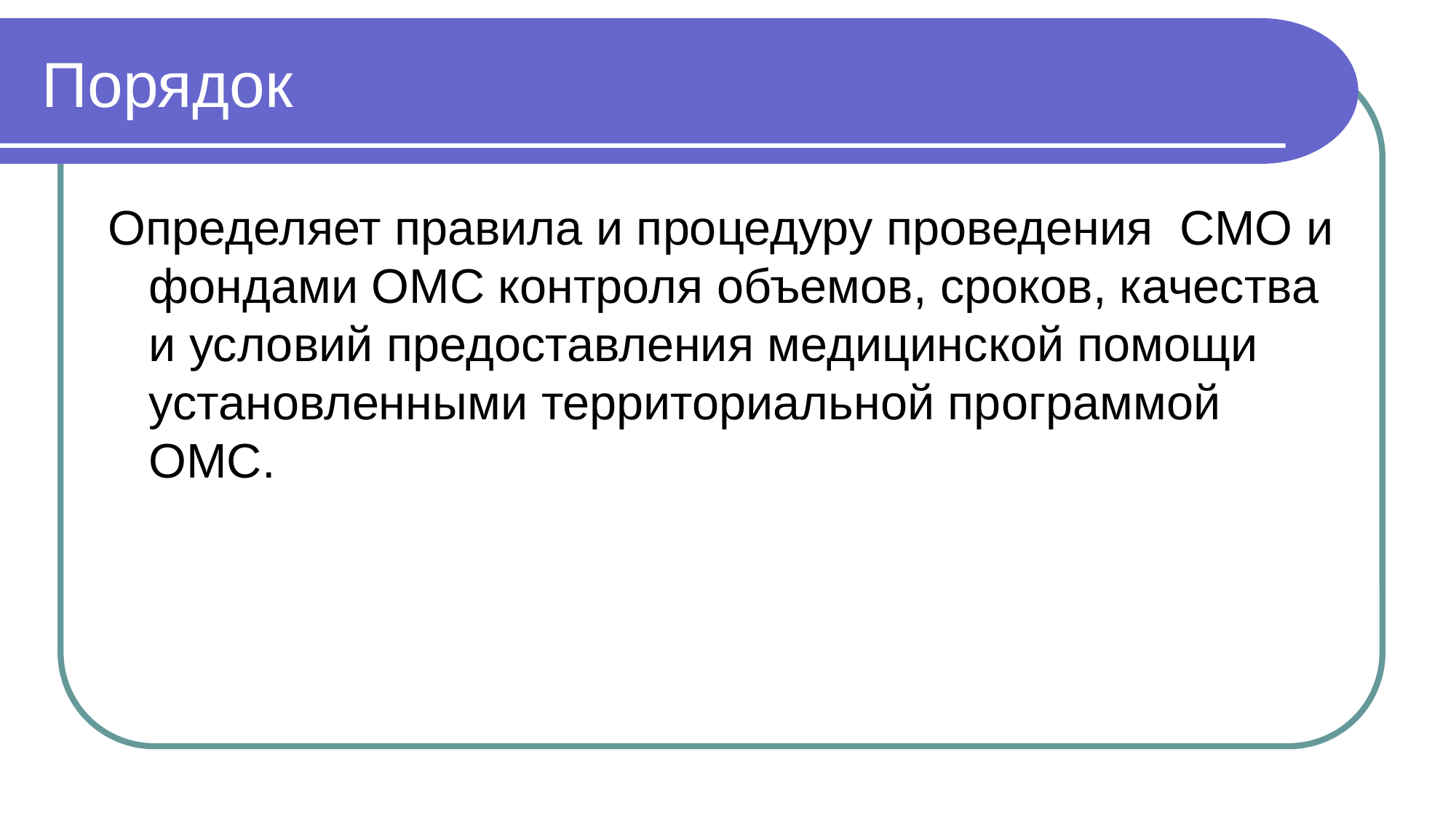

# Порядок
Определяет правила и процедуру проведения  СМО и фондами ОМС контроля объемов, сроков, качества и условий предоставления медицинской помощи установленными территориальной программой ОМС.